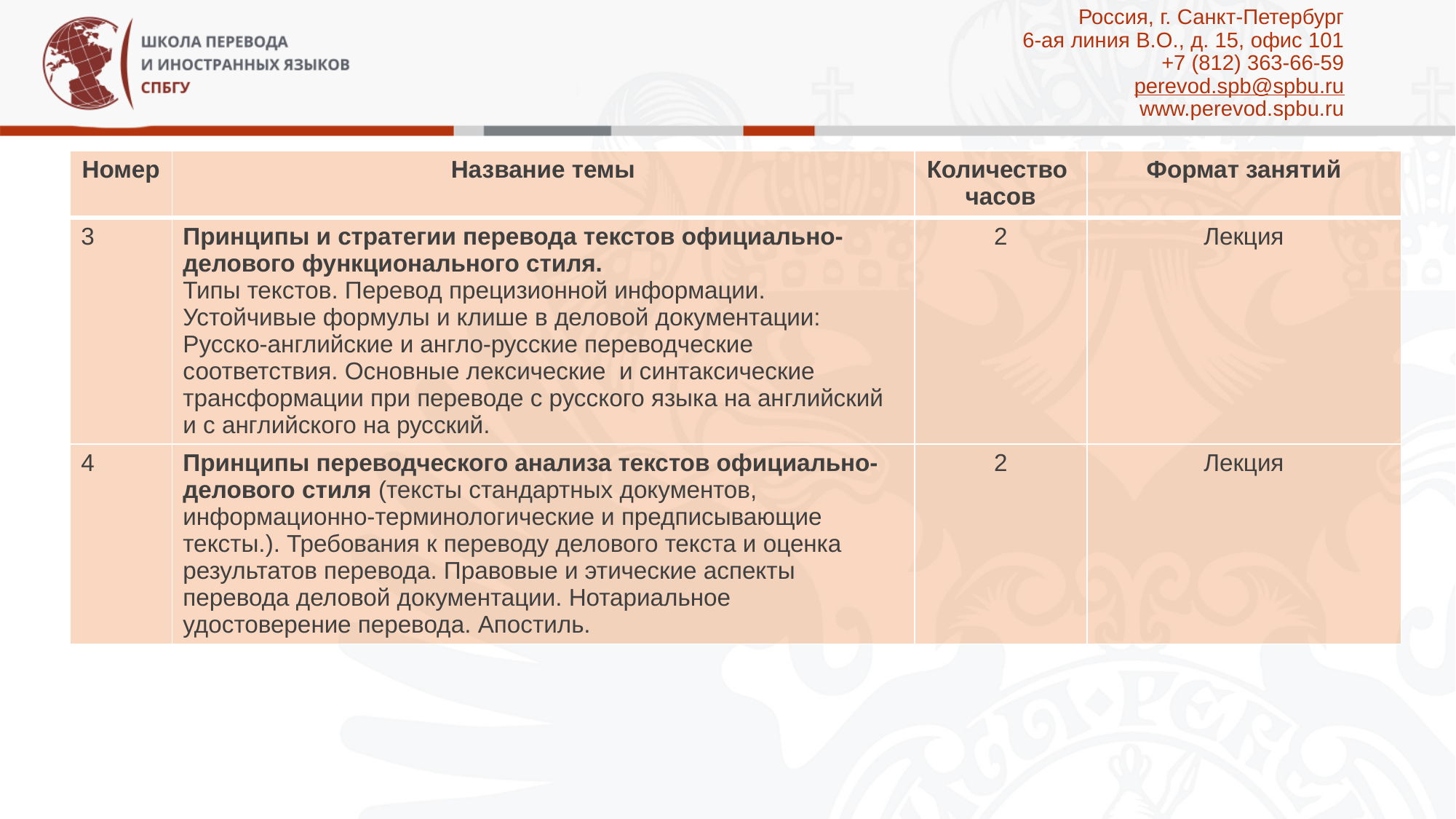

# Россия, г. Санкт-Петербург 6-ая линия В.О., д. 15, офис 101 +7 (812) 363-66-59 perevod.spb@spbu.ru www.perevod.spbu.ru
| Номер | Название темы | Количество часов | Формат занятий |
| --- | --- | --- | --- |
| 3 | Принципы и стратегии перевода текстов официально-делового функционального стиля. Типы текстов. Перевод прецизионной информации. Устойчивые формулы и клише в деловой документации: Русско-английские и англо-русские переводческие соответствия. Основные лексические и синтаксические трансформации при переводе с русского языка на английский и с английского на русский. | 2 | Лекция |
| 4 | Принципы переводческого анализа текстов официально-делового стиля (тексты стандартных документов, информационно-терминологические и предписывающие тексты.). Требования к переводу делового текста и оценка результатов перевода. Правовые и этические аспекты перевода деловой документации. Нотариальное удостоверение перевода. Апостиль. | 2 | Лекция |